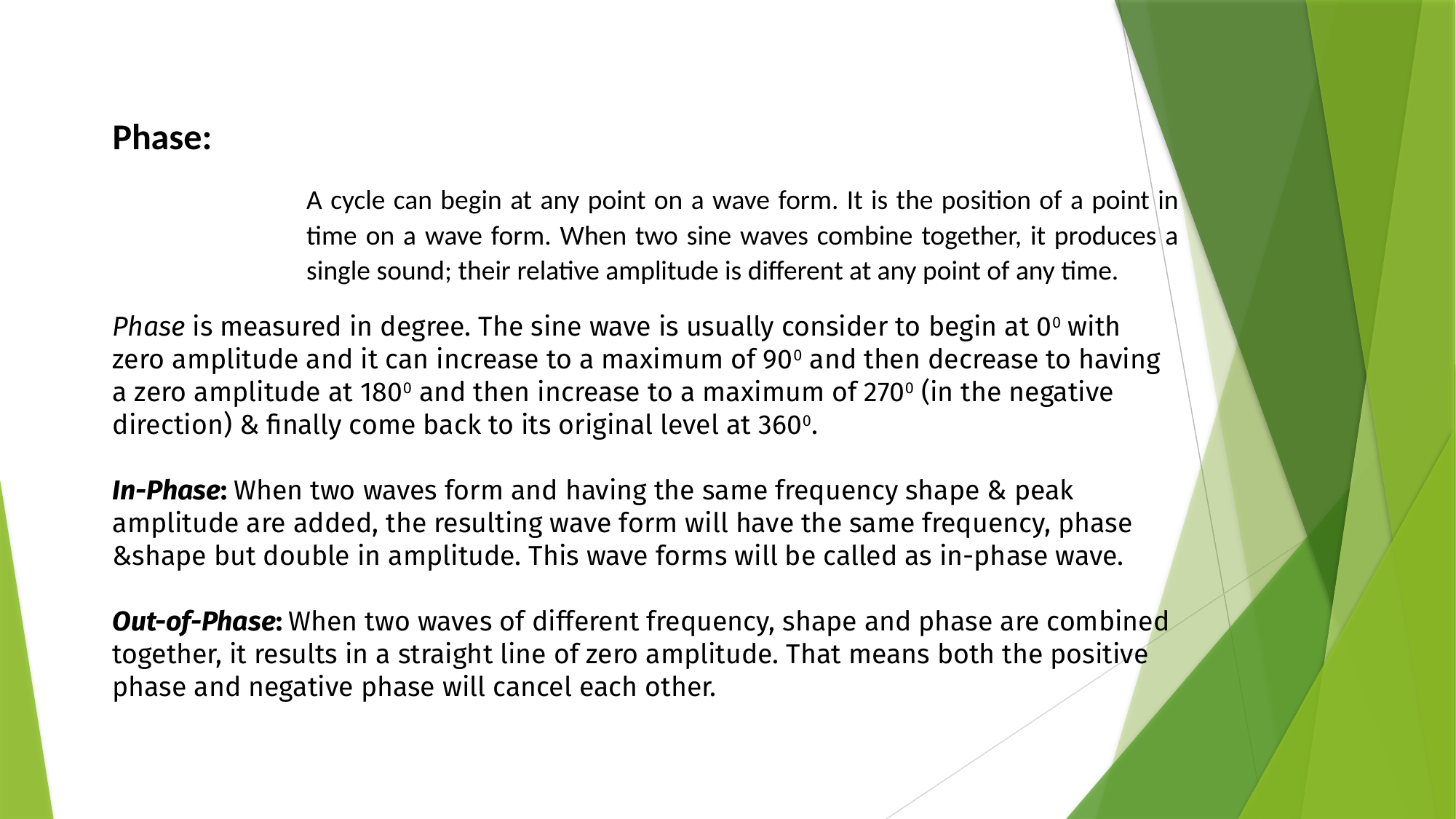

Phase:

A cycle can begin at any point on a wave form. It is the position of a point in time on a wave form. When two sine waves combine together, it produces a single sound; their relative amplitude is different at any point of any time.

Phase is measured in degree. The sine wave is usually consider to begin at 00 with zero amplitude and it can increase to a maximum of 900 and then decrease to having a zero amplitude at 1800 and then increase to a maximum of 2700 (in the negative direction) & finally come back to its original level at 3600.

In-Phase: When two waves form and having the same frequency shape & peak amplitude are added, the resulting wave form will have the same frequency, phase &shape but double in amplitude. This wave forms will be called as in-phase wave.

Out-of-Phase: When two waves of different frequency, shape and phase are combined together, it results in a straight line of zero amplitude. That means both the positive phase and negative phase will cancel each other.